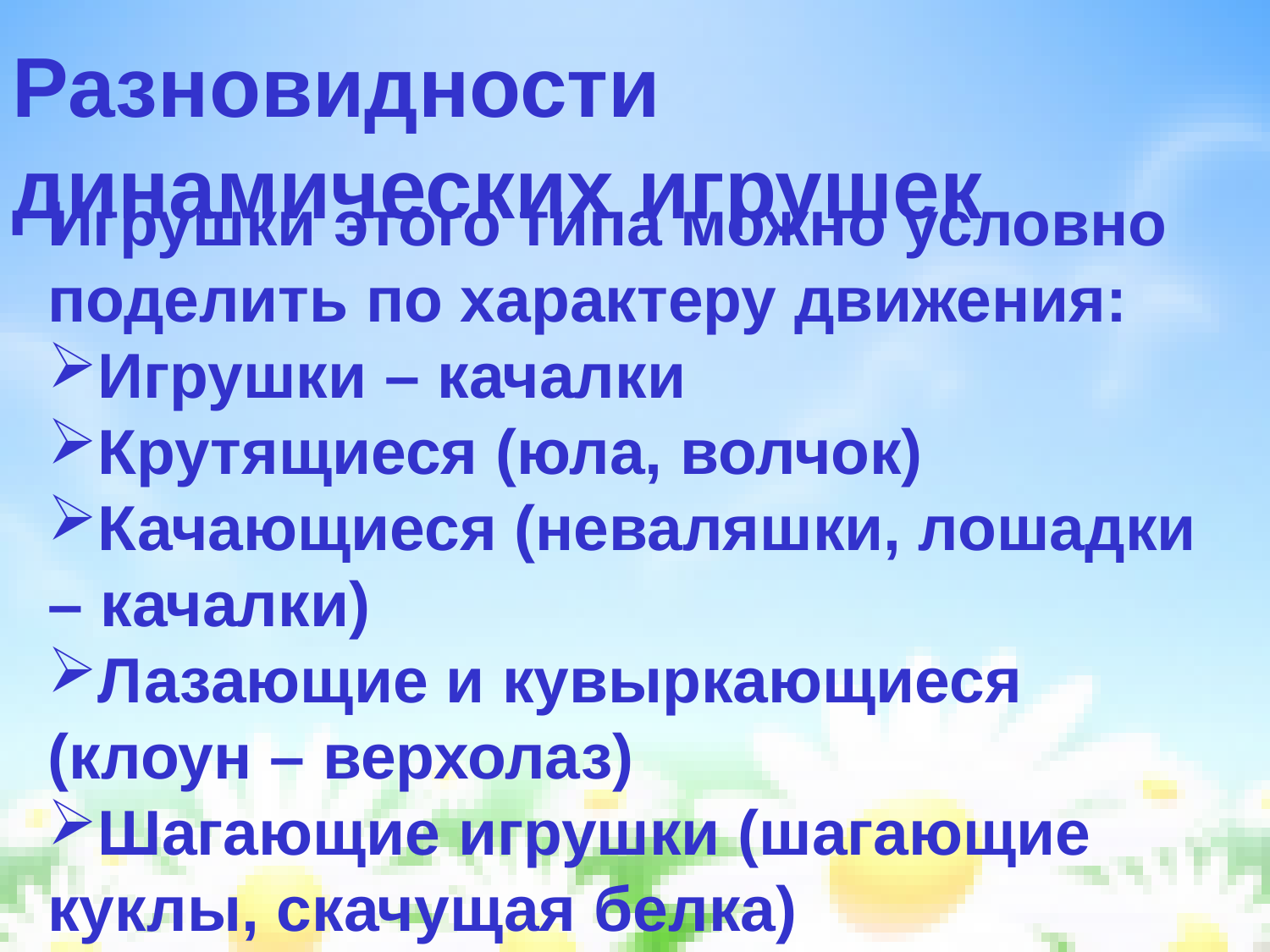

Разновидности динамических игрушек
Игрушки этого типа можно условно поделить по характеру движения:
Игрушки – качалки
Крутящиеся (юла, волчок)
Качающиеся (неваляшки, лошадки – качалки)
Лазающие и кувыркающиеся (клоун – верхолаз)
Шагающие игрушки (шагающие куклы, скачущая белка)